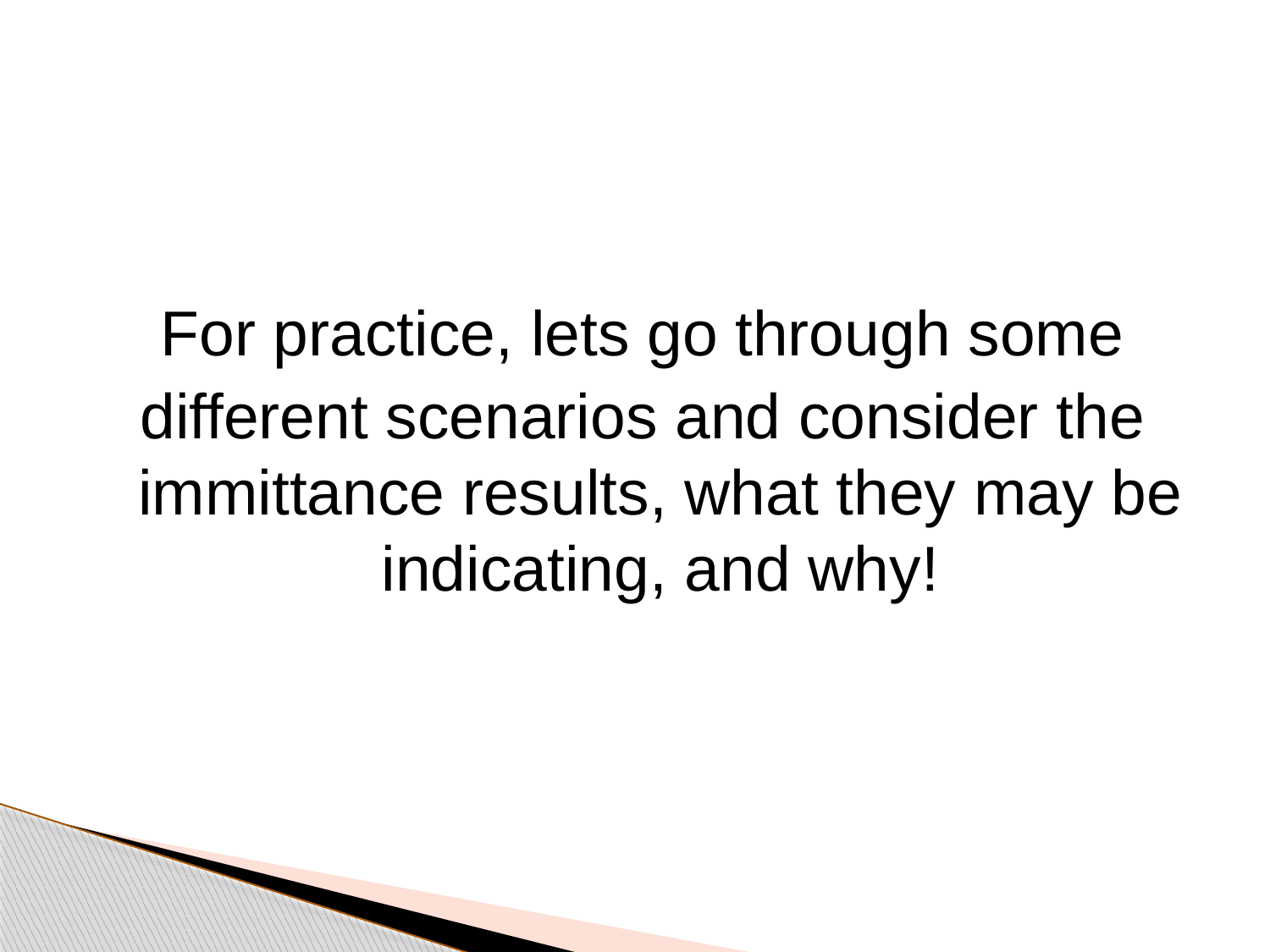

For practice, lets go through some
different scenarios and consider the immittance results, what they may be indicating, and why!